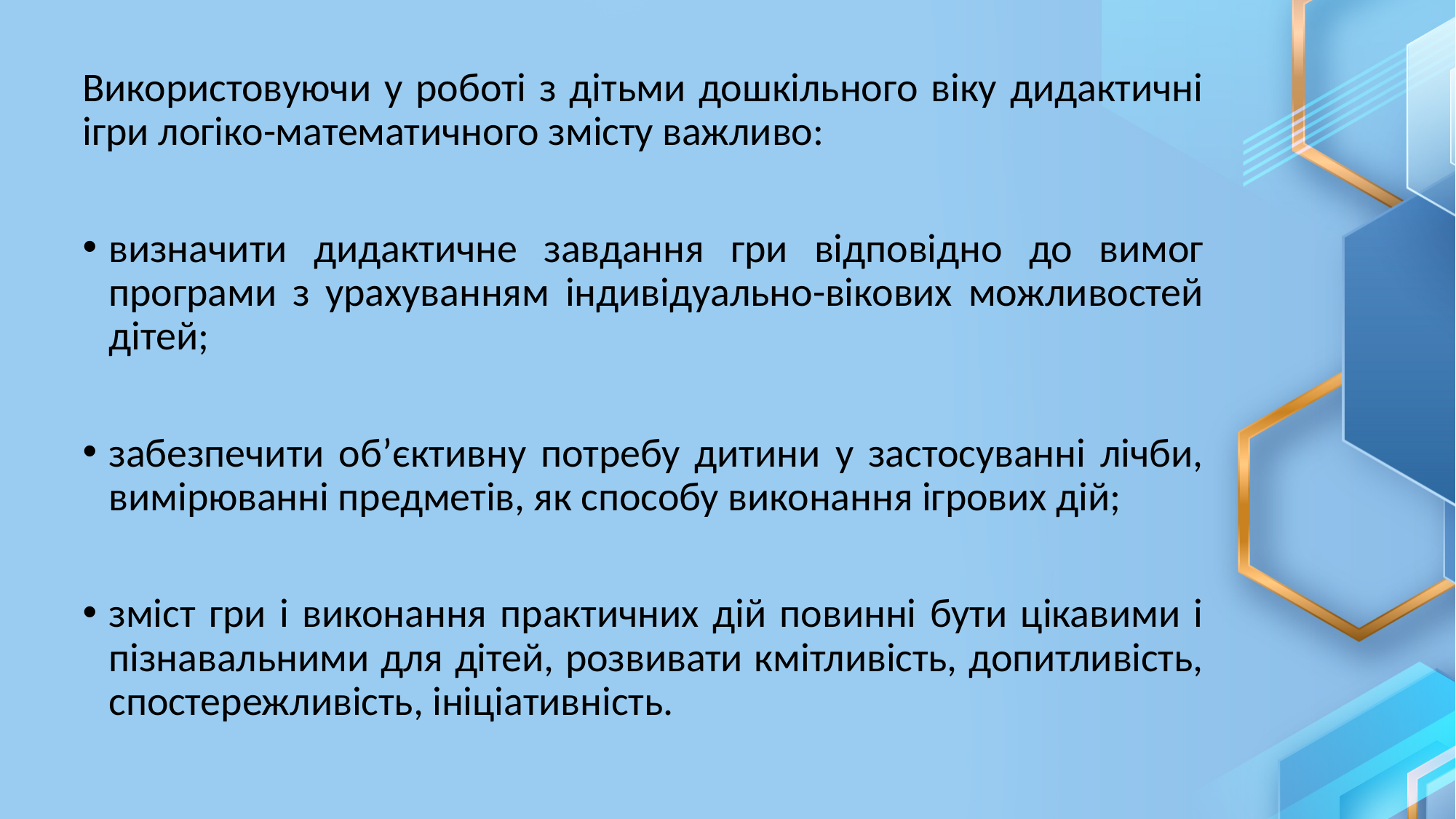

Використовуючи у роботі з дітьми дошкільного віку дидактичні ігри логіко-математичного змісту важливо:

визначити дидактичне завдання гри відповідно до вимог програми з урахуванням індивідуально-вікових можливостей дітей;

забезпечити об’єктивну потребу дитини у застосуванні лічби, вимірюванні предметів, як способу виконання ігрових дій;

зміст гри і виконання практичних дій повинні бути цікавими і пізнавальними для дітей, розвивати кмітливість, допитливість, спостережливість, ініціативність.